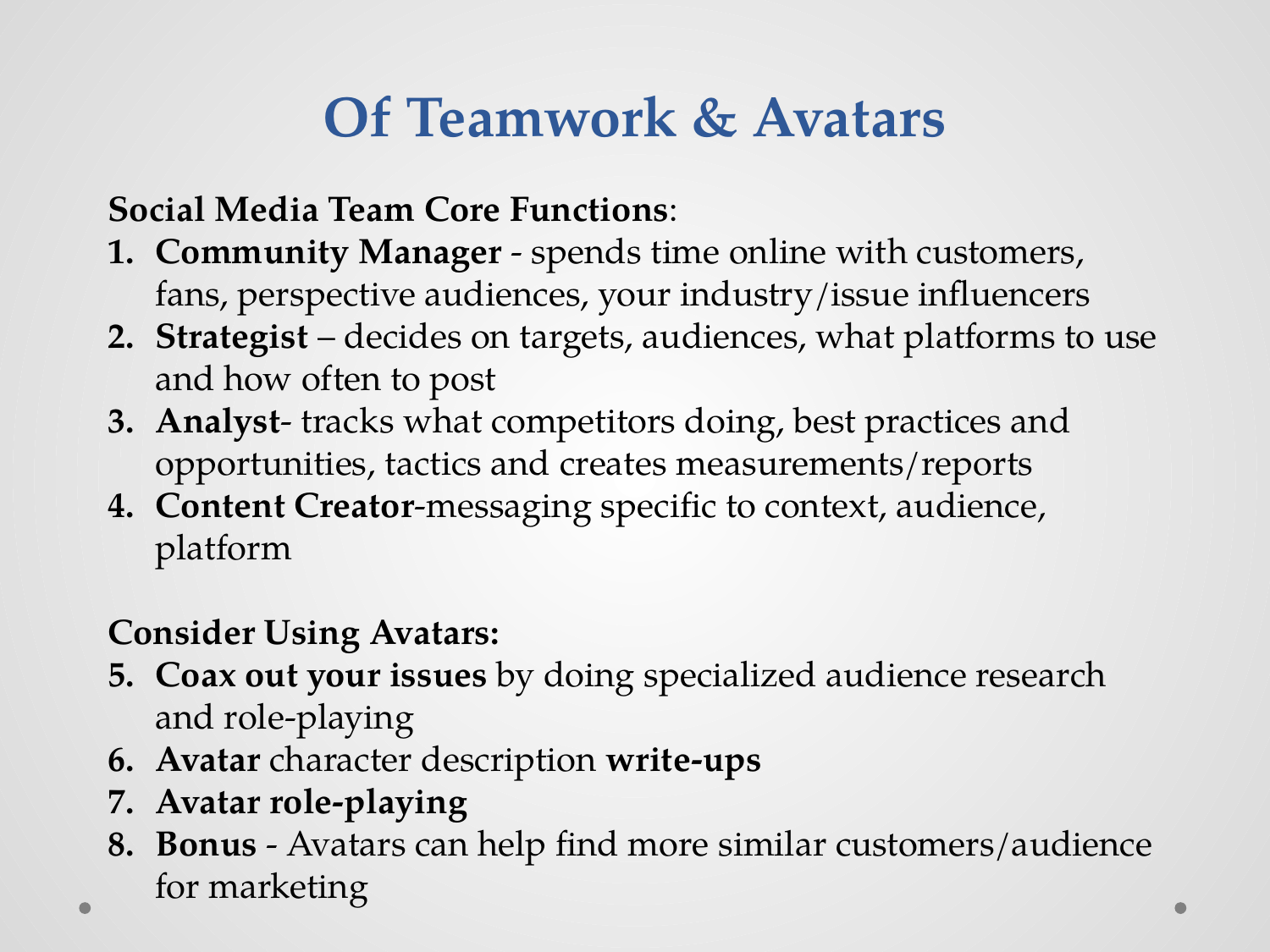

# Of Teamwork & Avatars
Social Media Team Core Functions:
Community Manager - spends time online with customers, fans, perspective audiences, your industry/issue influencers
Strategist – decides on targets, audiences, what platforms to use and how often to post
Analyst- tracks what competitors doing, best practices and opportunities, tactics and creates measurements/reports
Content Creator-messaging specific to context, audience, platform

Consider Using Avatars:
Coax out your issues by doing specialized audience research and role-playing
Avatar character description write-ups
Avatar role-playing
Bonus - Avatars can help find more similar customers/audience for marketing